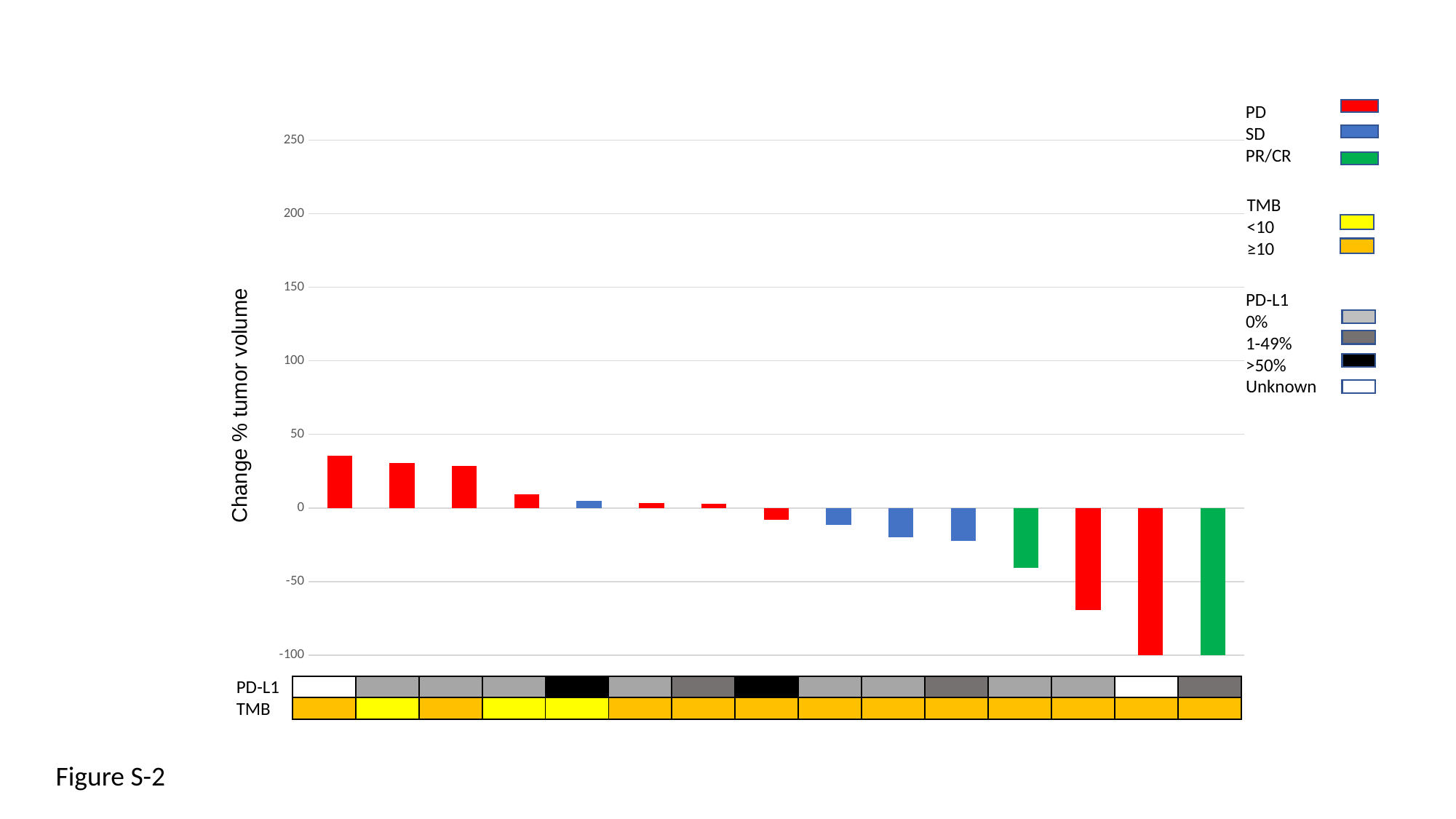

PD
SD
PR/CR

### Chart

| Category |  |
|---|---|

Change % tumor volume
TMB
<10
≥10

PD-L1
0%
1-49%
>50%
Unknown

PD-L1
TMB
|  |  |  |  |  |  |  |  |  |  |  |  |  |  |  |
| --- | --- | --- | --- | --- | --- | --- | --- | --- | --- | --- | --- | --- | --- | --- |
|  |  |  |  |  |  |  |  |  |  |  |  |  |  |  |
Figure S-2